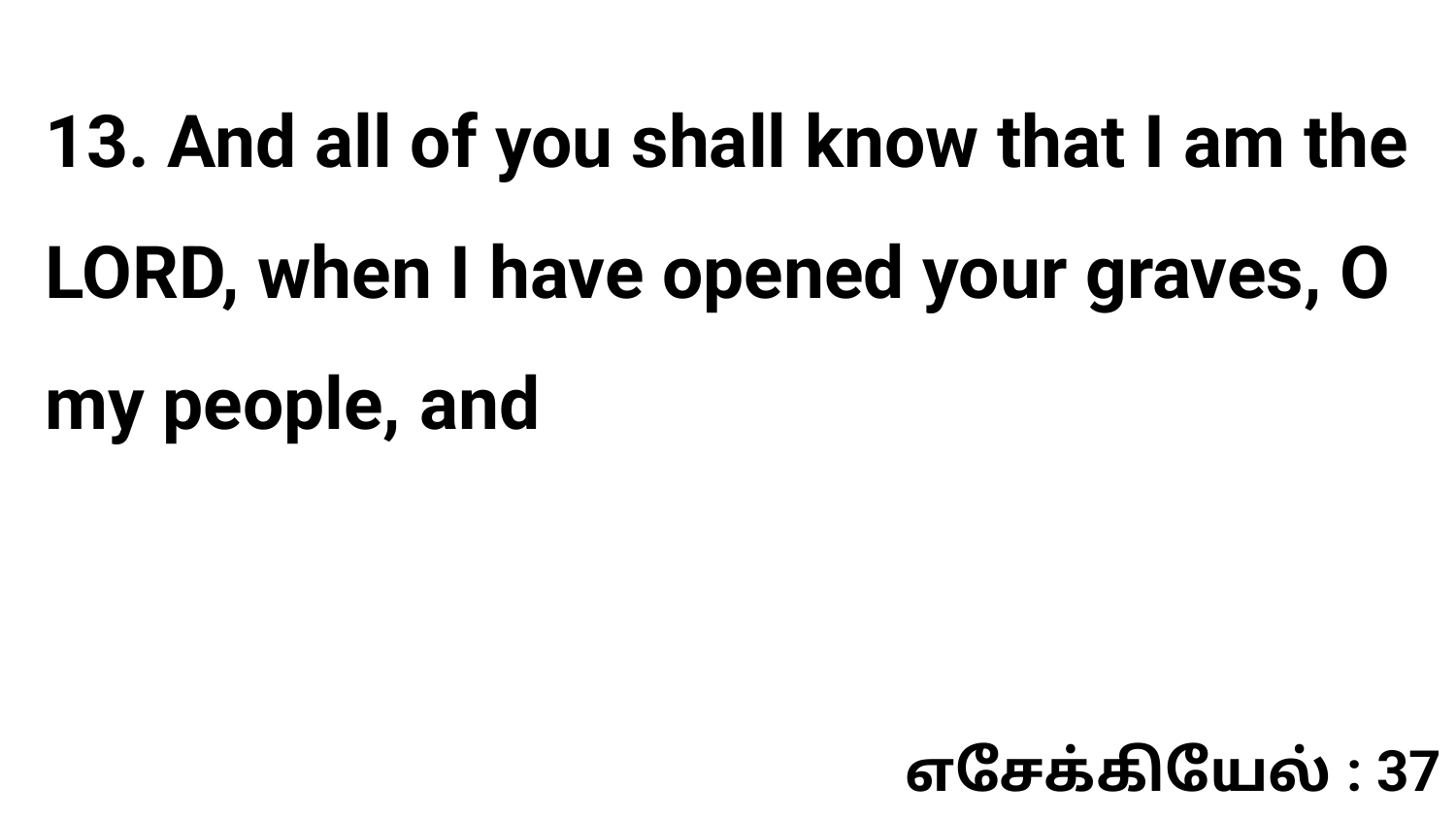

13. And all of you shall know that I am the LORD, when I have opened your graves, O my people, and
எசேக்கியேல் : 37